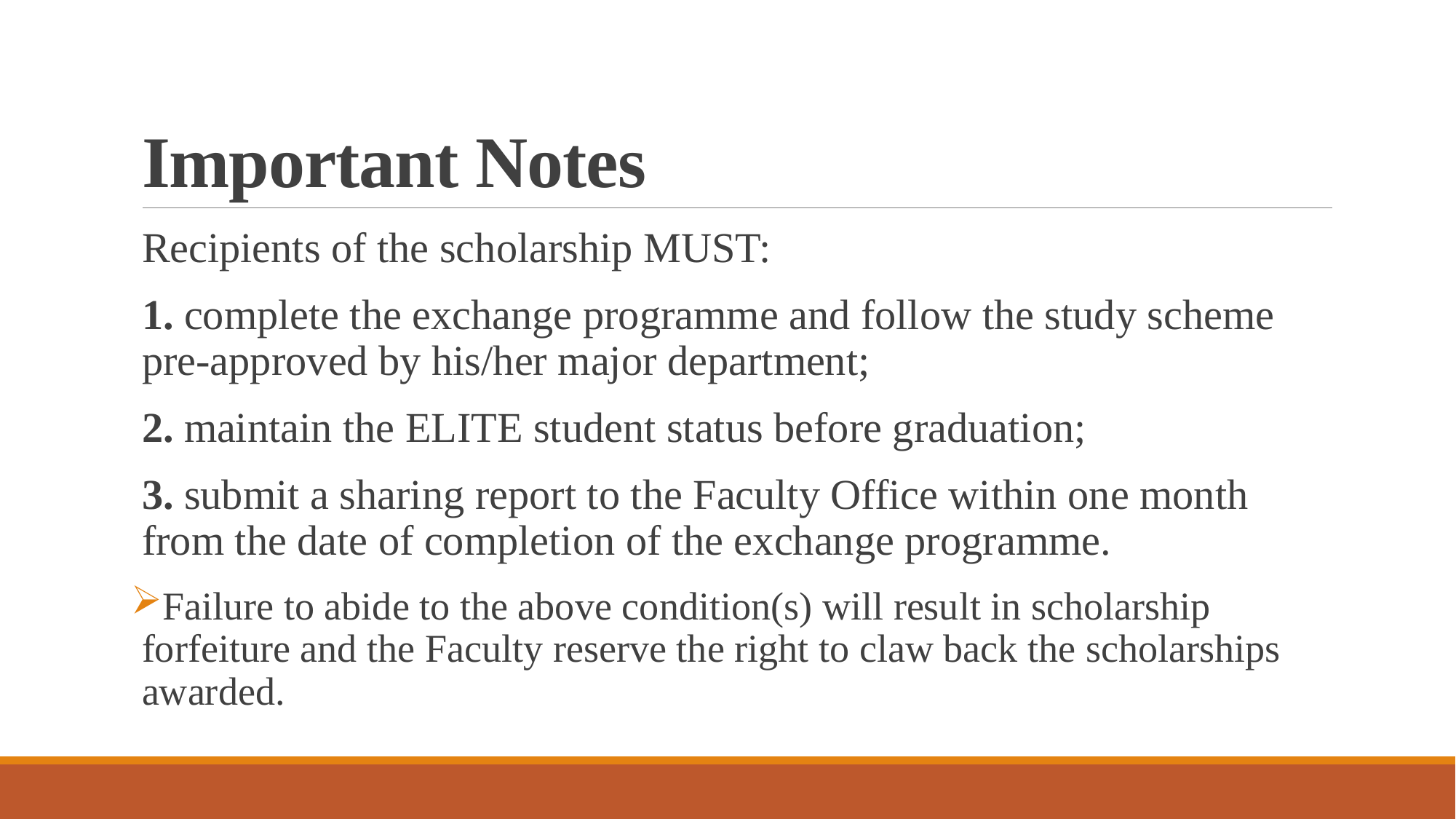

# Important Notes
Recipients of the scholarship MUST:
1. complete the exchange programme and follow the study scheme pre-approved by his/her major department;
2. maintain the ELITE student status before graduation;
3. submit a sharing report to the Faculty Office within one month from the date of completion of the exchange programme.
Failure to abide to the above condition(s) will result in scholarship forfeiture and the Faculty reserve the right to claw back the scholarships awarded.